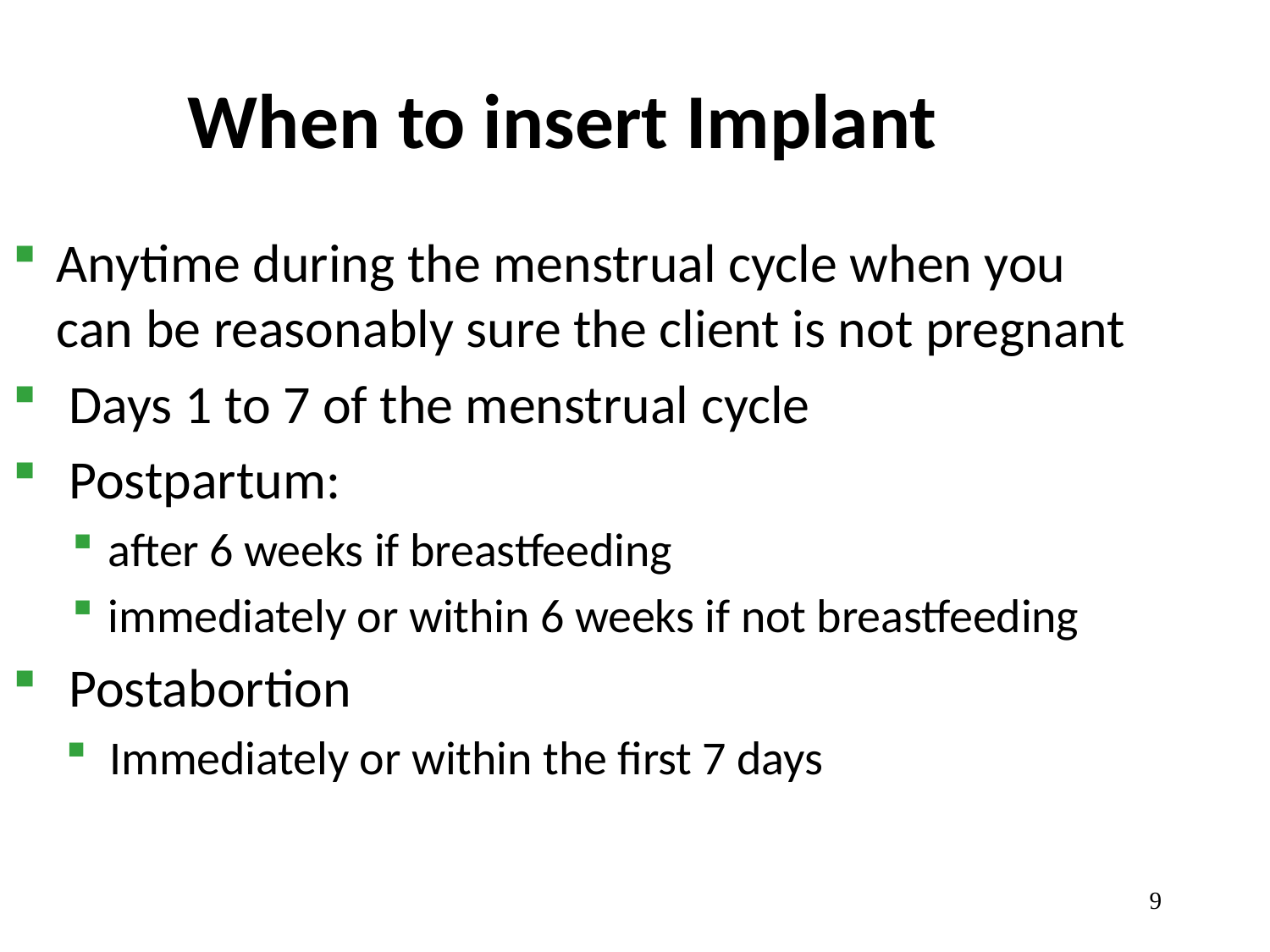

When to insert Implant
Anytime during the menstrual cycle when you can be reasonably sure the client is not pregnant
 Days 1 to 7 of the menstrual cycle
 Postpartum:
after 6 weeks if breastfeeding
immediately or within 6 weeks if not breastfeeding
 Postabortion
Immediately or within the first 7 days
9